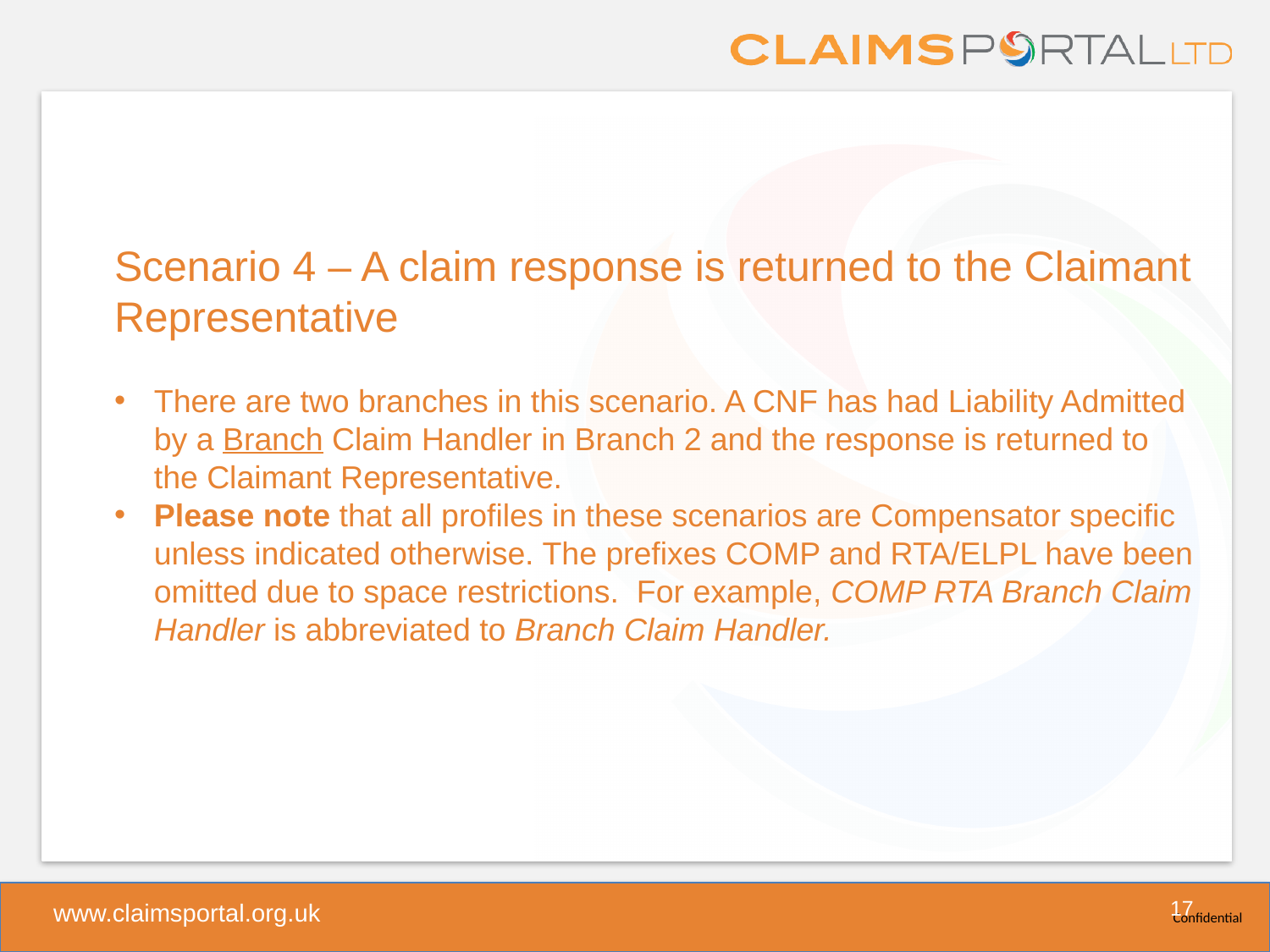

Scenario 4 – A claim response is returned to the Claimant Representative
There are two branches in this scenario. A CNF has had Liability Admitted  by a Branch Claim Handler in Branch 2 and the response is returned to the Claimant Representative.
Please note that all profiles in these scenarios are Compensator specific unless indicated otherwise. The prefixes COMP and RTA/ELPL have been omitted due to space restrictions.  For example, COMP RTA Branch Claim Handler is abbreviated to Branch Claim Handler.
17